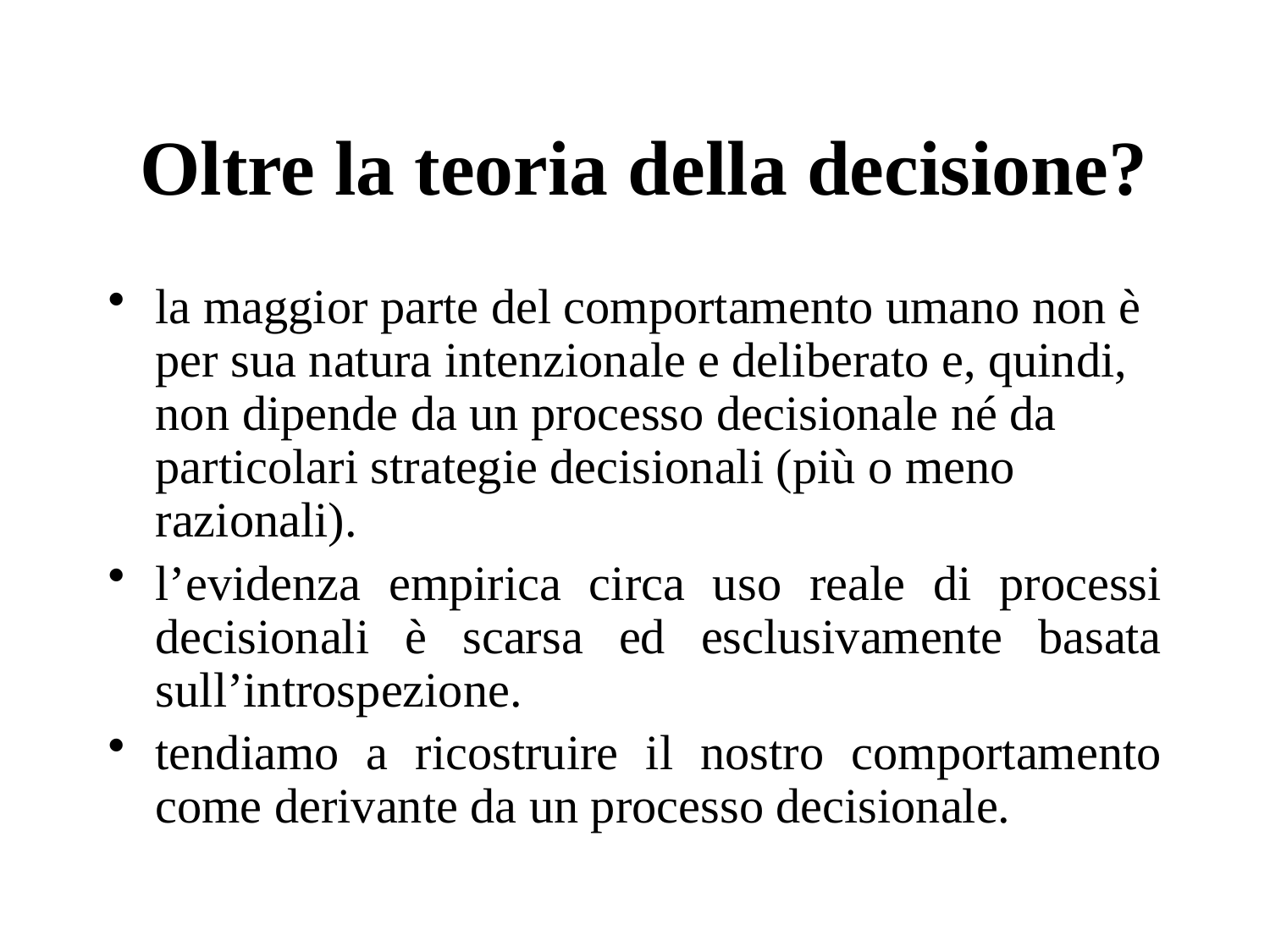

# Oltre la teoria della decisione?
la maggior parte del comportamento umano non è per sua natura intenzionale e deliberato e, quindi, non dipende da un processo decisionale né da particolari strategie decisionali (più o meno razionali).
l’evidenza empirica circa uso reale di processi decisionali è scarsa ed esclusivamente basata sull’introspezione.
tendiamo a ricostruire il nostro comportamento come derivante da un processo decisionale.